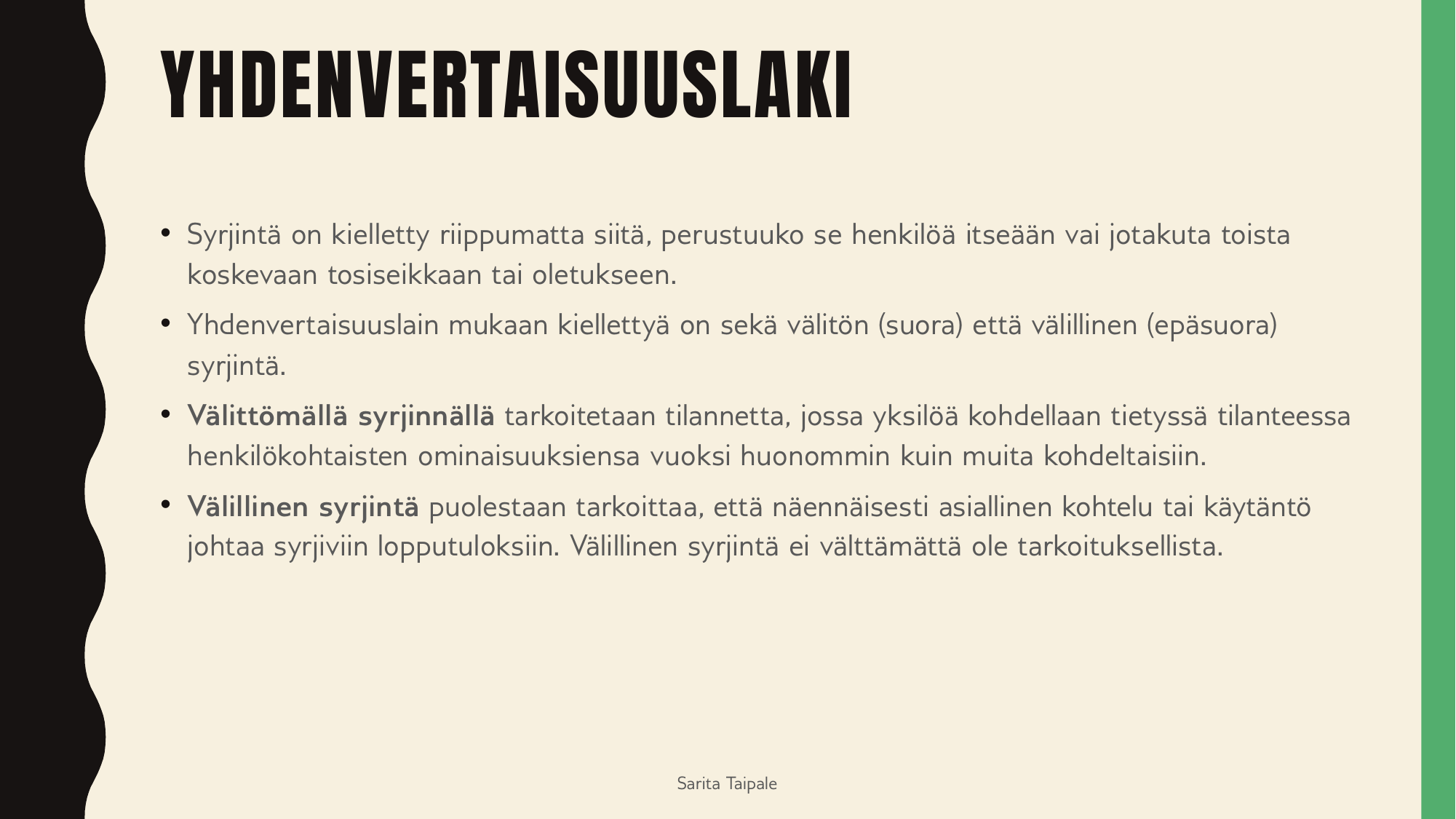

# yhdenvertaisuuslaki
Syrjintä on kielletty riippumatta siitä, perustuuko se henkilöä itseään vai jotakuta toista koskevaan tosiseikkaan tai oletukseen.
Yhdenvertaisuuslain mukaan kiellettyä on sekä välitön (suora) että välillinen (epäsuora) syrjintä.
Välittömällä syrjinnällä tarkoitetaan tilannetta, jossa yksilöä kohdellaan tietyssä tilanteessa henkilökohtaisten ominaisuuksiensa vuoksi huonommin kuin muita kohdeltaisiin.
Välillinen syrjintä puolestaan tarkoittaa, että näennäisesti asiallinen kohtelu tai käytäntö johtaa syrjiviin lopputuloksiin. Välillinen syrjintä ei välttämättä ole tarkoituksellista.
Sarita Taipale